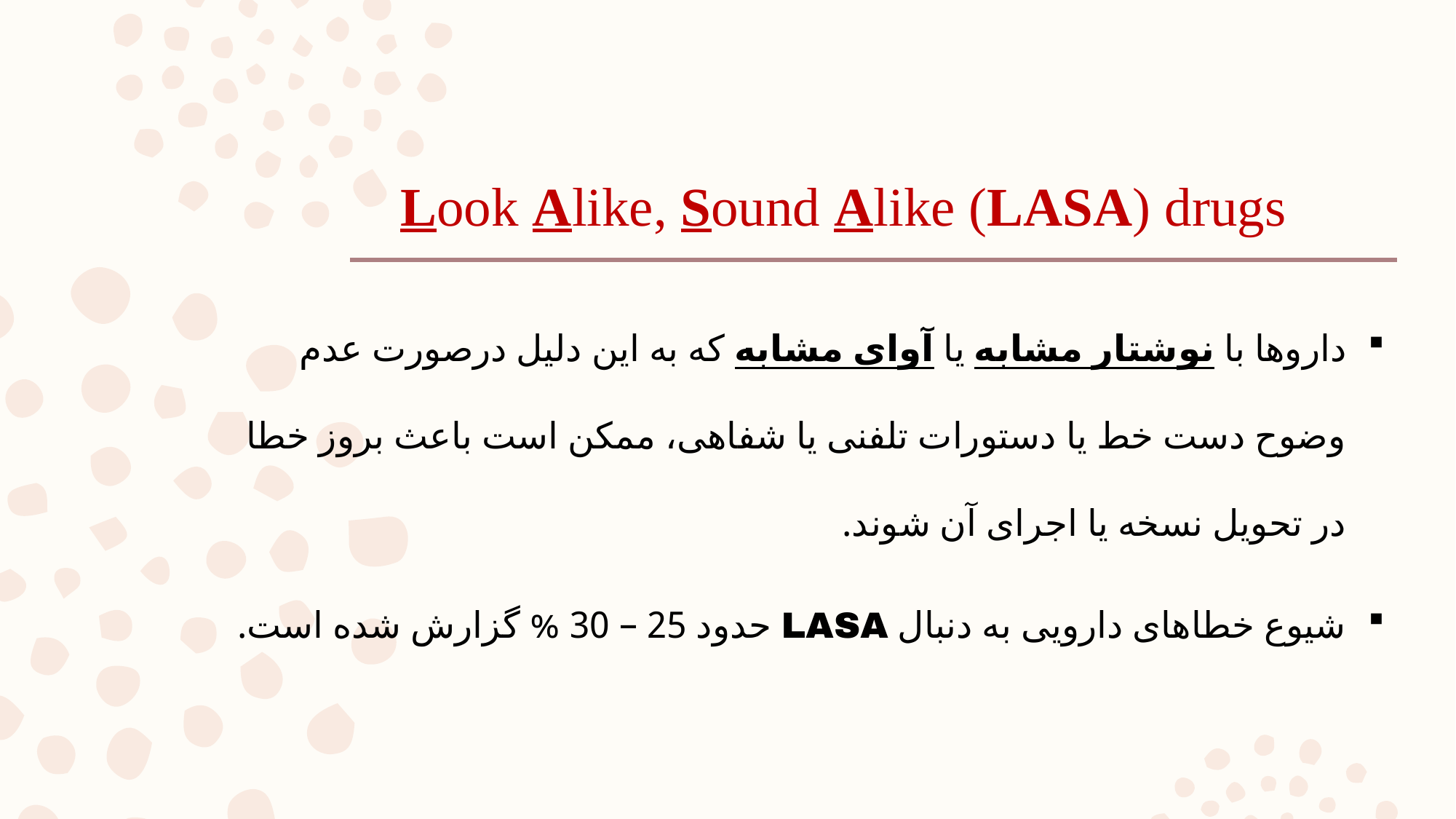

Look Alike, Sound Alike (LASA) drugs
داروها با نوشتار مشابه یا آوای مشابه که به این دلیل درصورت عدم وضوح دست خط یا دستورات تلفنی یا شفاهی، ممکن است باعث بروز خطا در تحویل نسخه یا اجرای آن شوند.
شیوع خطاهای دارویی به دنبال LASA حدود 25 – 30 % گزارش شده است.